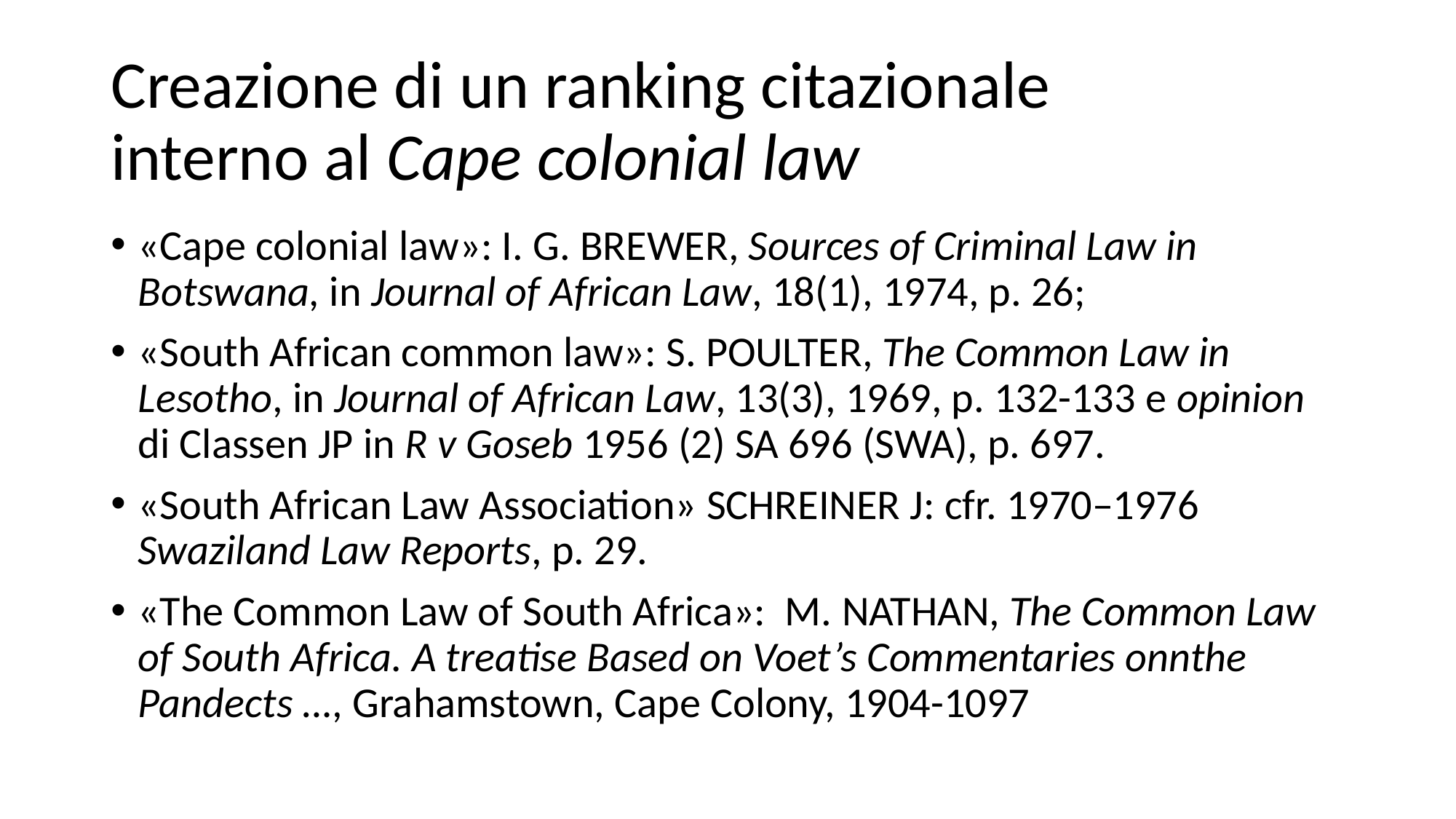

# Creazione di un ranking citazionale interno al Cape colonial law
«Cape colonial law»: I. G. Brewer, Sources of Criminal Law in Botswana, in Journal of African Law, 18(1), 1974, p. 26;
«South African common law»: S. Poulter, The Common Law in Lesotho, in Journal of African Law, 13(3), 1969, p. 132-133 e opinion di Classen JP in R v Goseb 1956 (2) SA 696 (SWA), p. 697.
«South African Law Association» Schreiner J: cfr. 1970–1976 Swaziland Law Reports, p. 29.
«The Common Law of South Africa»:  M. Nathan, The Common Law of South Africa. A treatise Based on Voet’s Commentaries onnthe Pandects …, Grahamstown, Cape Colony, 1904-1097